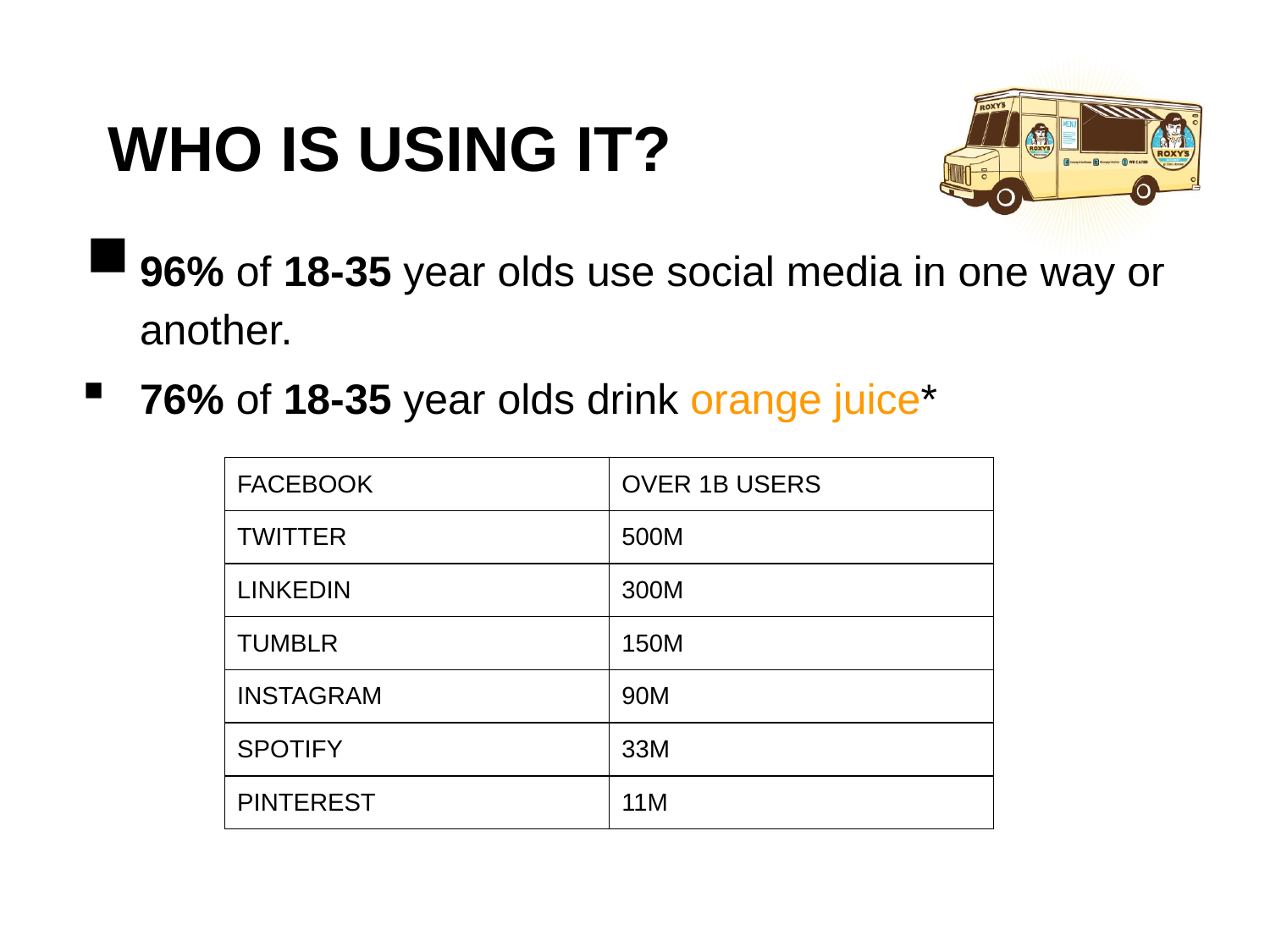

# WHO IS USING IT?

96% of 18-35 year olds use social media in one way or another.
76% of 18-35 year olds drink orange juice*

*I may or may have not made this statistic up.
| FACEBOOK | OVER 1B USERS |
| --- | --- |
| TWITTER | 500M |
| LINKEDIN | 300M |
| TUMBLR | 150M |
| INSTAGRAM | 90M |
| SPOTIFY | 33M |
| PINTEREST | 11M |